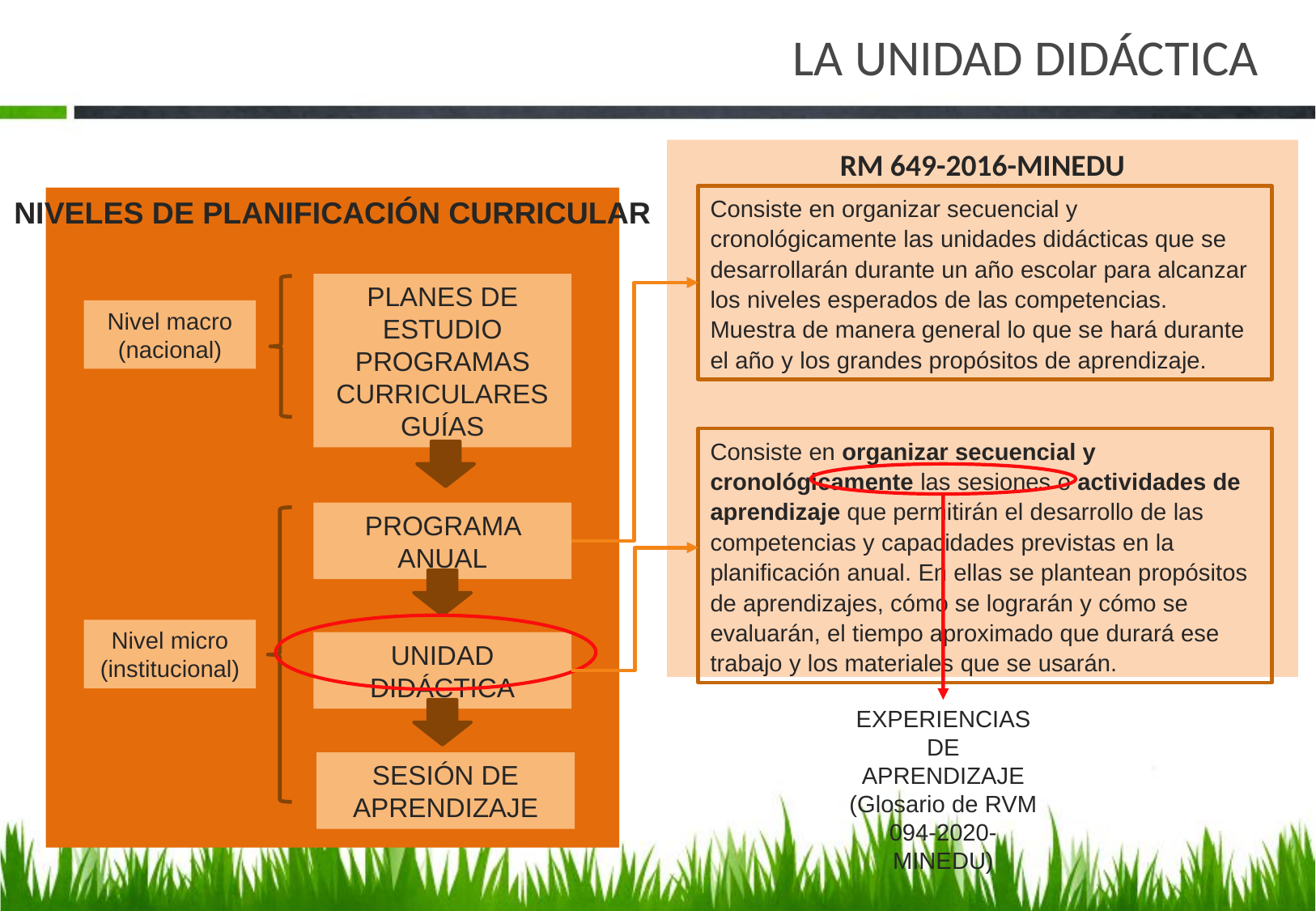

# LA UNIDAD DIDÁCTICA
RM 649-2016-MINEDU
Consiste en organizar secuencial y cronológicamente las unidades didácticas que se desarrollarán durante un año escolar para alcanzar los niveles esperados de las competencias. Muestra de manera general lo que se hará durante el año y los grandes propósitos de aprendizaje.
NIVELES DE PLANIFICACIÓN CURRICULAR
PLANES DE ESTUDIO
PROGRAMAS CURRICULARES
GUÍAS

Nivel macro
(nacional)
Consiste en organizar secuencial y cronológicamente las sesiones o actividades de aprendizaje que permitirán el desarrollo de las competencias y capacidades previstas en la planificación anual. En ellas se plantean propósitos de aprendizajes, cómo se lograrán y cómo se evaluarán, el tiempo aproximado que durará ese trabajo y los materiales que se usarán.

PROGRAMA ANUAL

Nivel micro
(institucional)
UNIDAD DIDÁCTICA
EXPERIENCIAS DE APRENDIZAJE
(Glosario de RVM 094-2020-MINEDU)

SESIÓN DE APRENDIZAJE